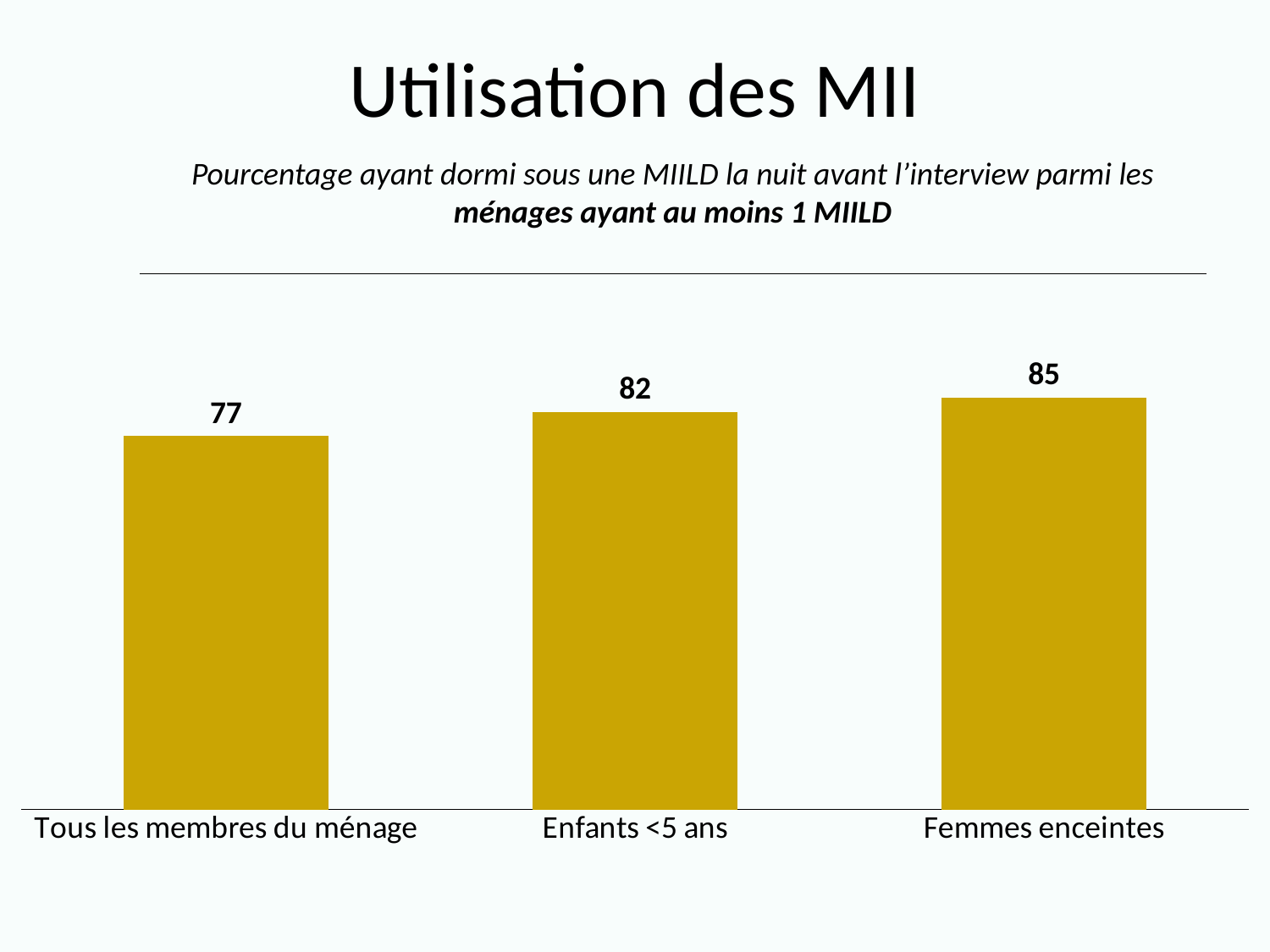

# Utilisation des MII
Pourcentage ayant dormi sous une MIILD la nuit avant l’interview parmi les
ménages ayant au moins 1 MIILD

### Chart

| Category | Series 1 |
|---|---|
| Tous les membres du ménage | 77.0 |
| Enfants <5 ans | 82.0 |
| Femmes enceintes | 85.0 |